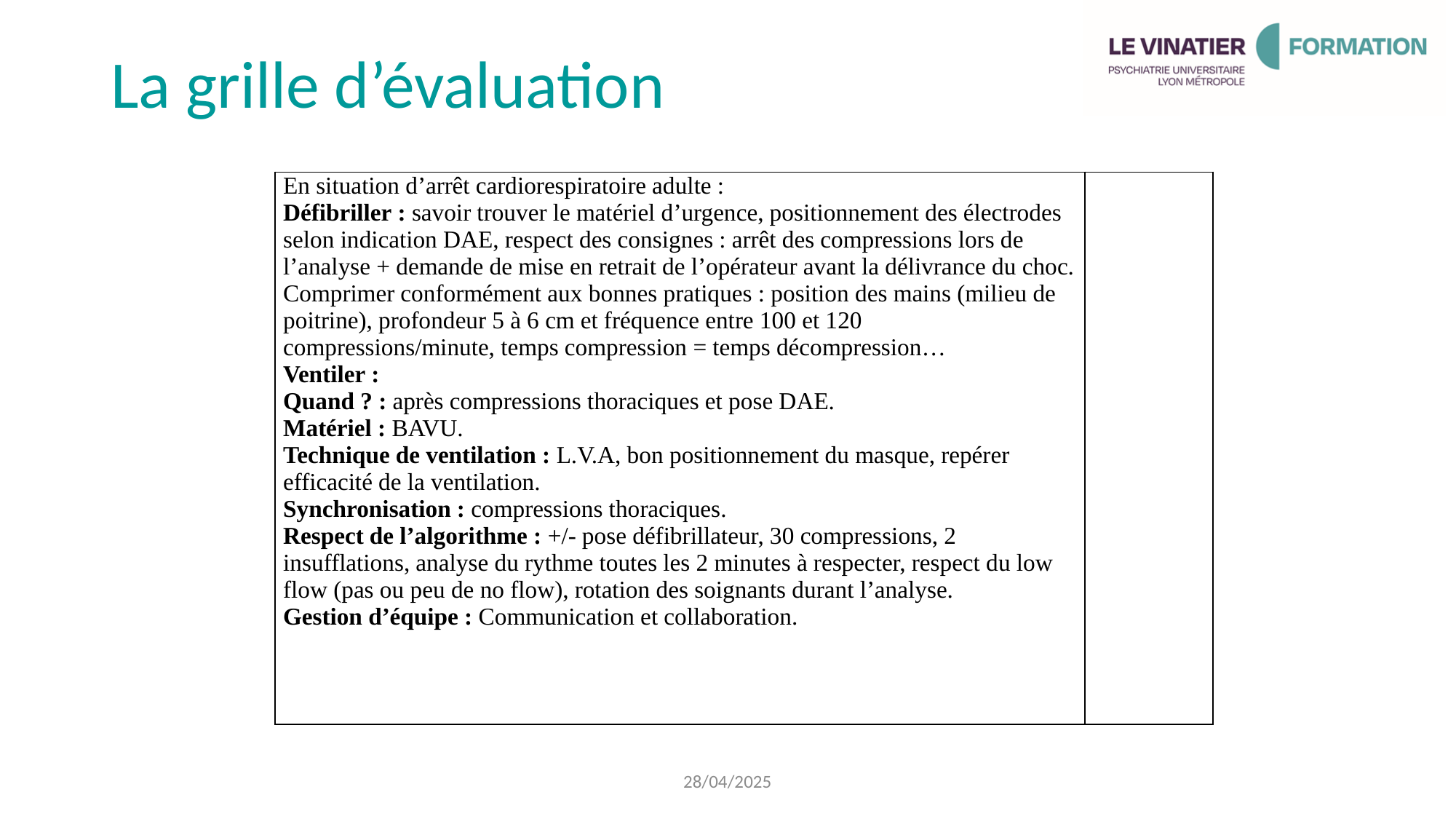

# La grille d’évaluation

| En situation d’arrêt cardiorespiratoire adulte : Défibriller : savoir trouver le matériel d’urgence, positionnement des électrodes selon indication DAE, respect des consignes : arrêt des compressions lors de l’analyse + demande de mise en retrait de l’opérateur avant la délivrance du choc. Comprimer conformément aux bonnes pratiques : position des mains (milieu de poitrine), profondeur 5 à 6 cm et fréquence entre 100 et 120 compressions/minute, temps compression = temps décompression… Ventiler : Quand ? : après compressions thoraciques et pose DAE. Matériel : BAVU. Technique de ventilation : L.V.A, bon positionnement du masque, repérer efficacité de la ventilation. Synchronisation : compressions thoraciques. Respect de l’algorithme : +/- pose défibrillateur, 30 compressions, 2 insufflations, analyse du rythme toutes les 2 minutes à respecter, respect du low flow (pas ou peu de no flow), rotation des soignants durant l’analyse. Gestion d’équipe : Communication et collaboration. |  |
| --- | --- |

28/04/2025